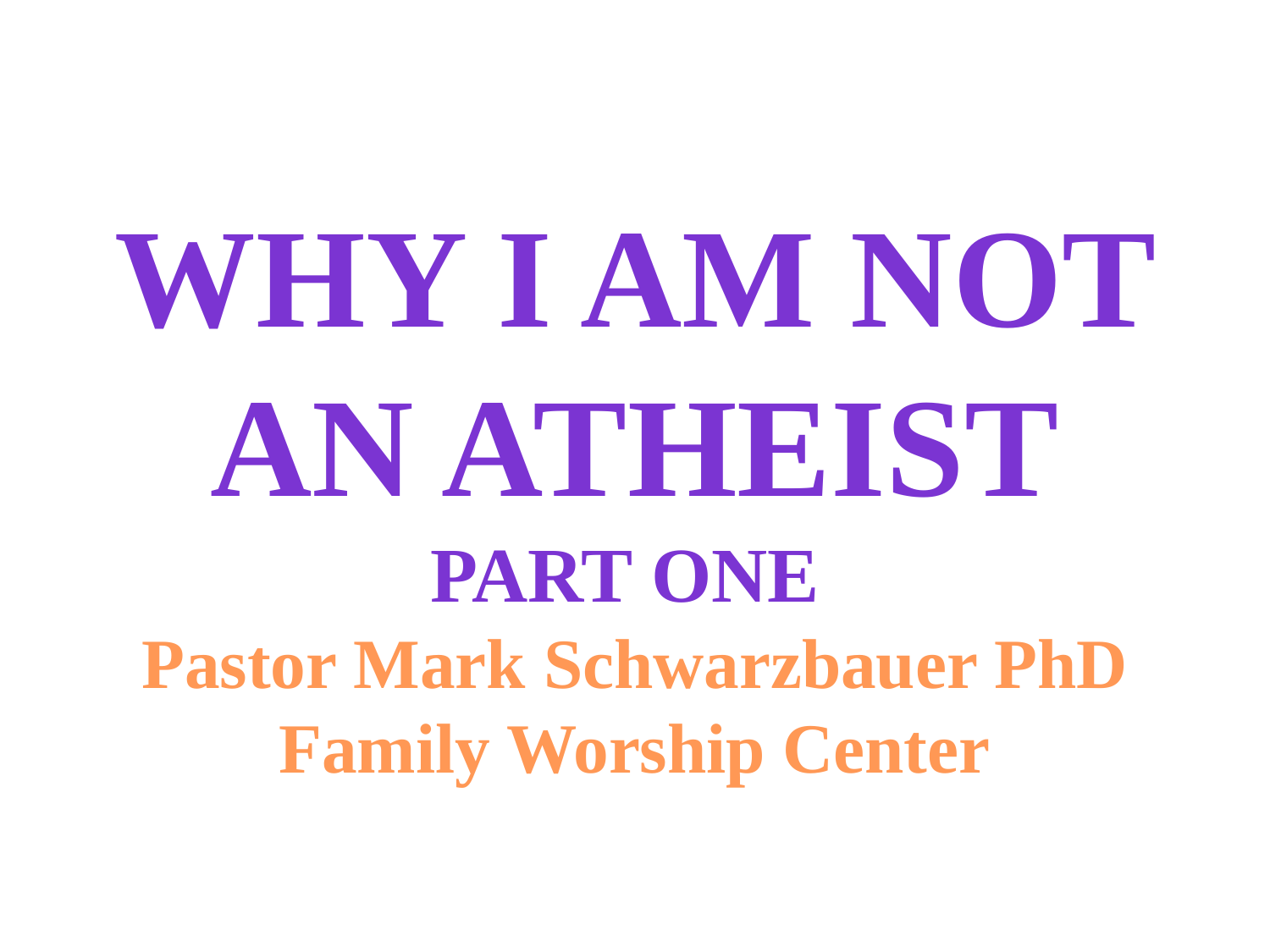

# Why I am not an atheist Part One Pastor Mark Schwarzbauer PhD Family Worship Center